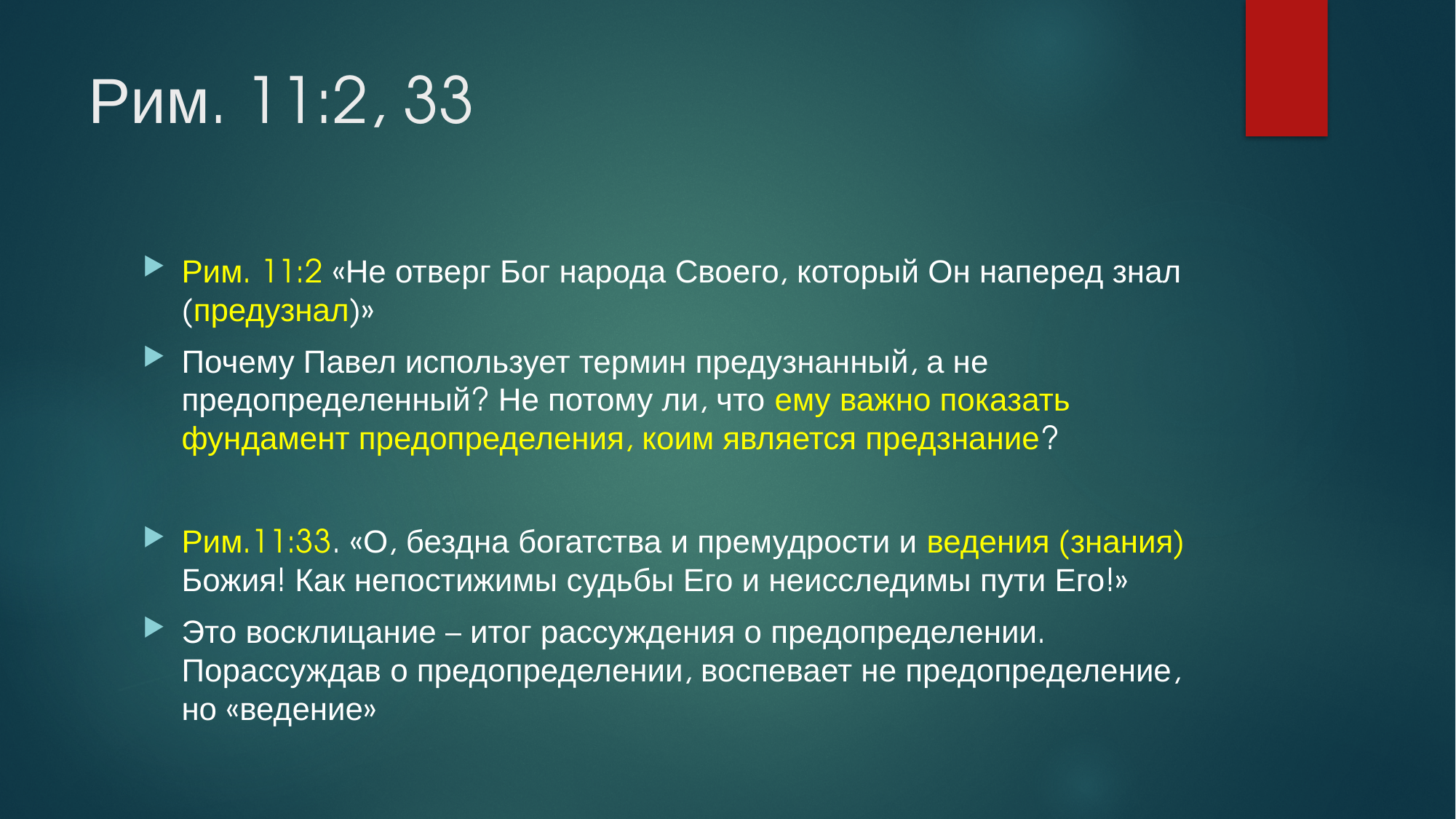

# Рим. 11:2, 33
Рим. 11:2 «Не отверг Бог народа Своего, который Он наперед знал (предузнал)»
Почему Павел использует термин предузнанный, а не предопределенный? Не потому ли, что ему важно показать фундамент предопределения, коим является предзнание?

Рим.11:33. «О, бездна богатства и премудрости и ведения (знания) Божия! Как непостижимы судьбы Его и неисследимы пути Его!»
Это восклицание – итог рассуждения о предопределении. Порассуждав о предопределении, воспевает не предопределение, но «ведение»